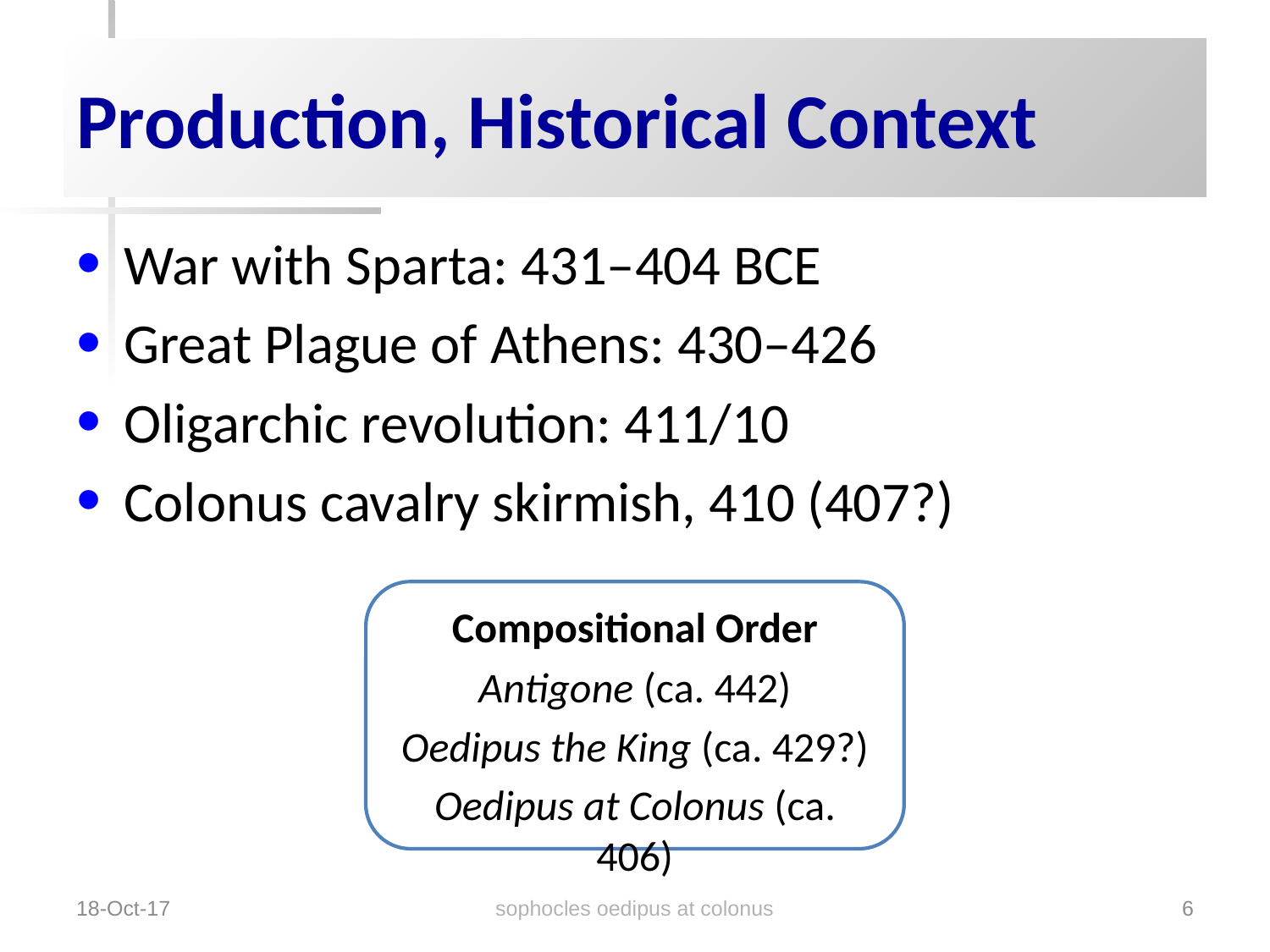

# Production, Historical Context
War with Sparta: 431–404 BCE
Great Plague of Athens: 430–426
Oligarchic revolution: 411/10
Colonus cavalry skirmish, 410 (407?)
Compositional Order
Antigone (ca. 442)
Oedipus the King (ca. 429?)
Oedipus at Colonus (ca. 406)
sophocles oedipus at colonus
18-Oct-17
6